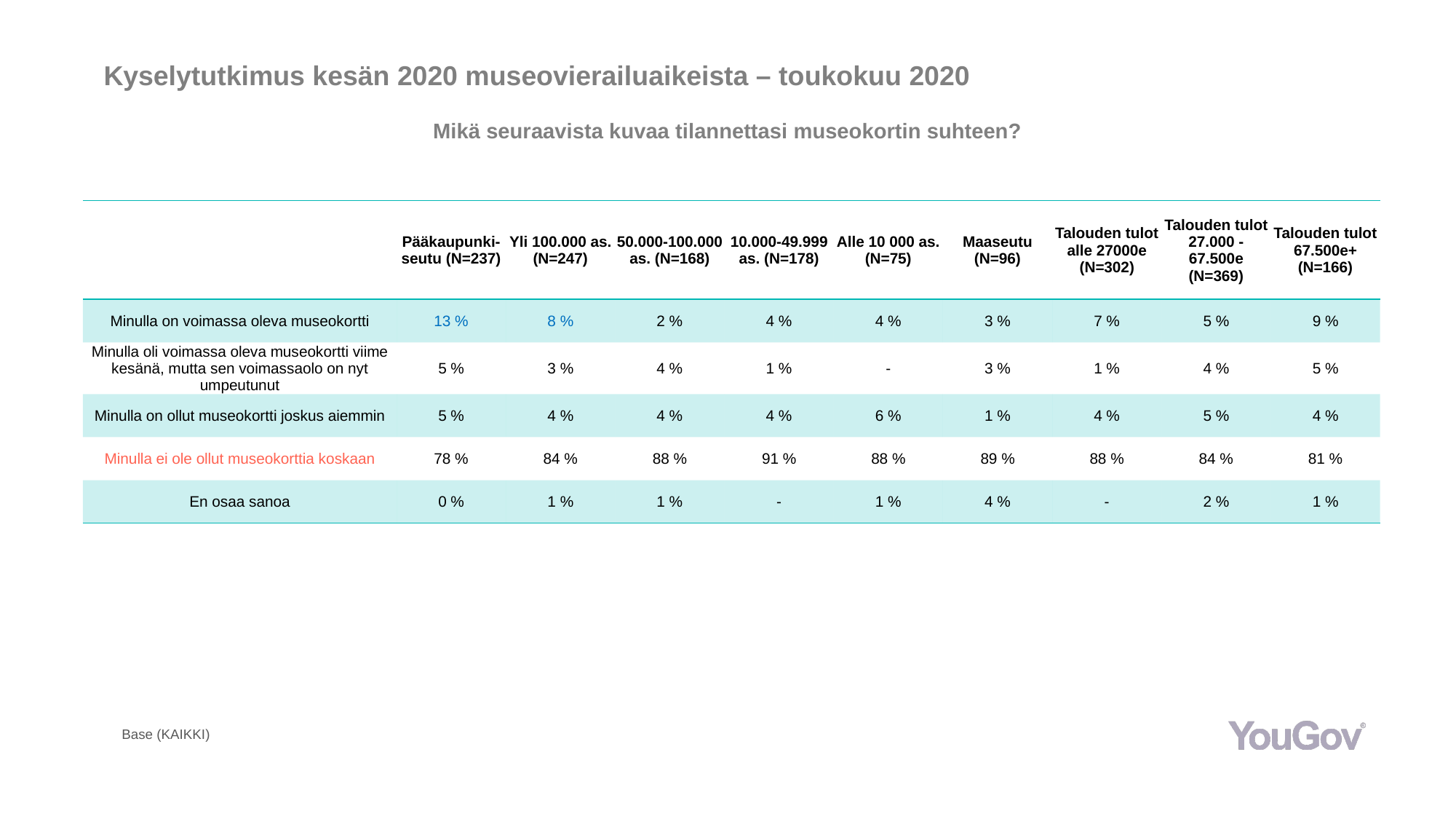

# Kyselytutkimus kesän 2020 museovierailuaikeista – toukokuu 2020
Mikä seuraavista kuvaa tilannettasi museokortin suhteen?
|  | Pääkaupunki-seutu (N=237) | Yli 100.000 as. (N=247) | 50.000-100.000 as. (N=168) | 10.000-49.999 as. (N=178) | Alle 10 000 as. (N=75) | Maaseutu (N=96) | Talouden tulot alle 27000e (N=302) | Talouden tulot 27.000 - 67.500e (N=369) | Talouden tulot 67.500e+ (N=166) |
| --- | --- | --- | --- | --- | --- | --- | --- | --- | --- |
| Minulla on voimassa oleva museokortti | 13 % | 8 % | 2 % | 4 % | 4 % | 3 % | 7 % | 5 % | 9 % |
| Minulla oli voimassa oleva museokortti viime kesänä, mutta sen voimassaolo on nyt umpeutunut | 5 % | 3 % | 4 % | 1 % | - | 3 % | 1 % | 4 % | 5 % |
| Minulla on ollut museokortti joskus aiemmin | 5 % | 4 % | 4 % | 4 % | 6 % | 1 % | 4 % | 5 % | 4 % |
| Minulla ei ole ollut museokorttia koskaan | 78 % | 84 % | 88 % | 91 % | 88 % | 89 % | 88 % | 84 % | 81 % |
| En osaa sanoa | 0 % | 1 % | 1 % | - | 1 % | 4 % | - | 2 % | 1 % |
Base (KAIKKI)